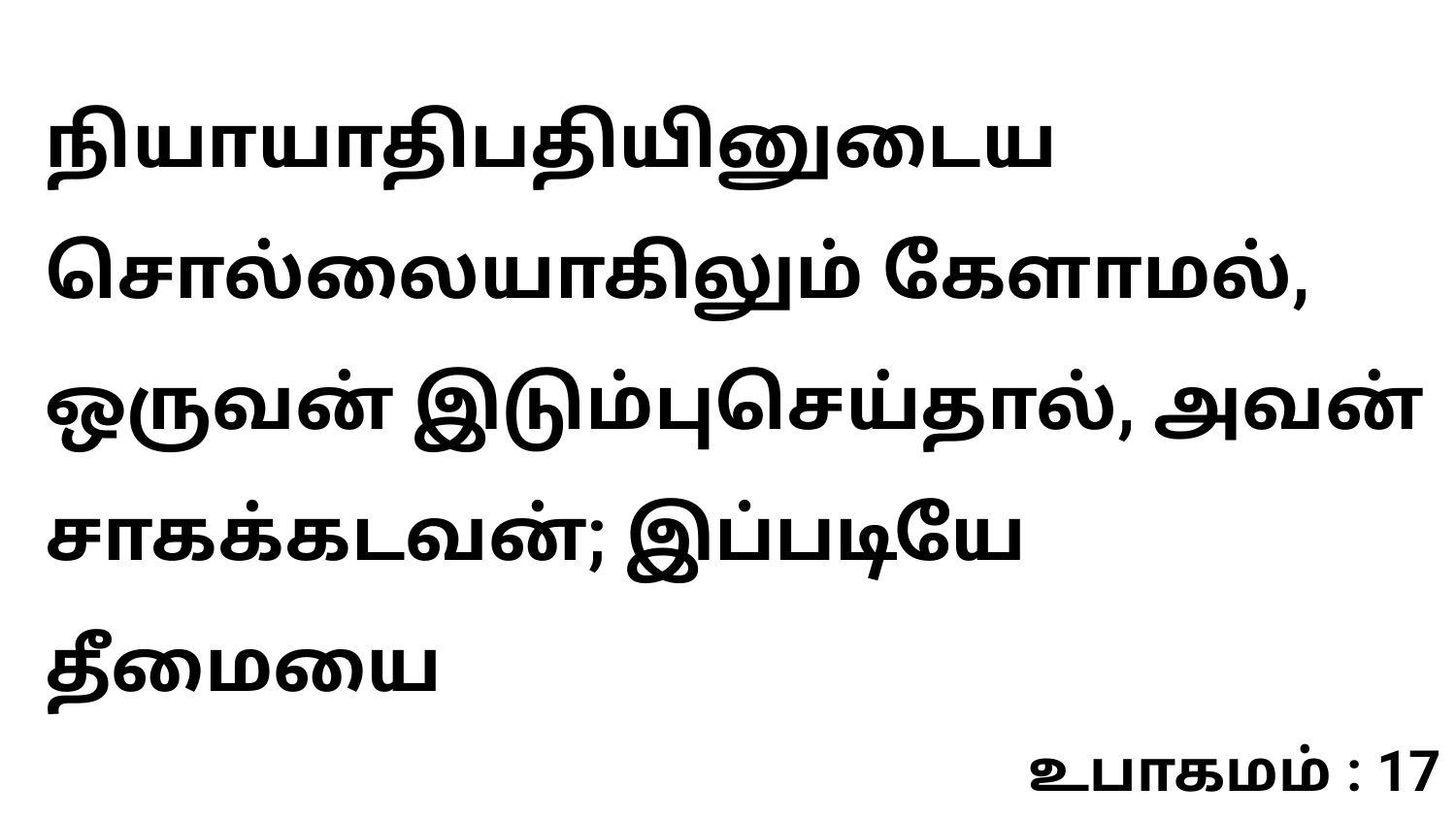

நியாயாதிபதியினுடைய சொல்லையாகிலும் கேளாமல், ஒருவன் இடும்புசெய்தால், அவன் சாகக்கடவன்; இப்படியே தீமையை
உபாகமம் : 17